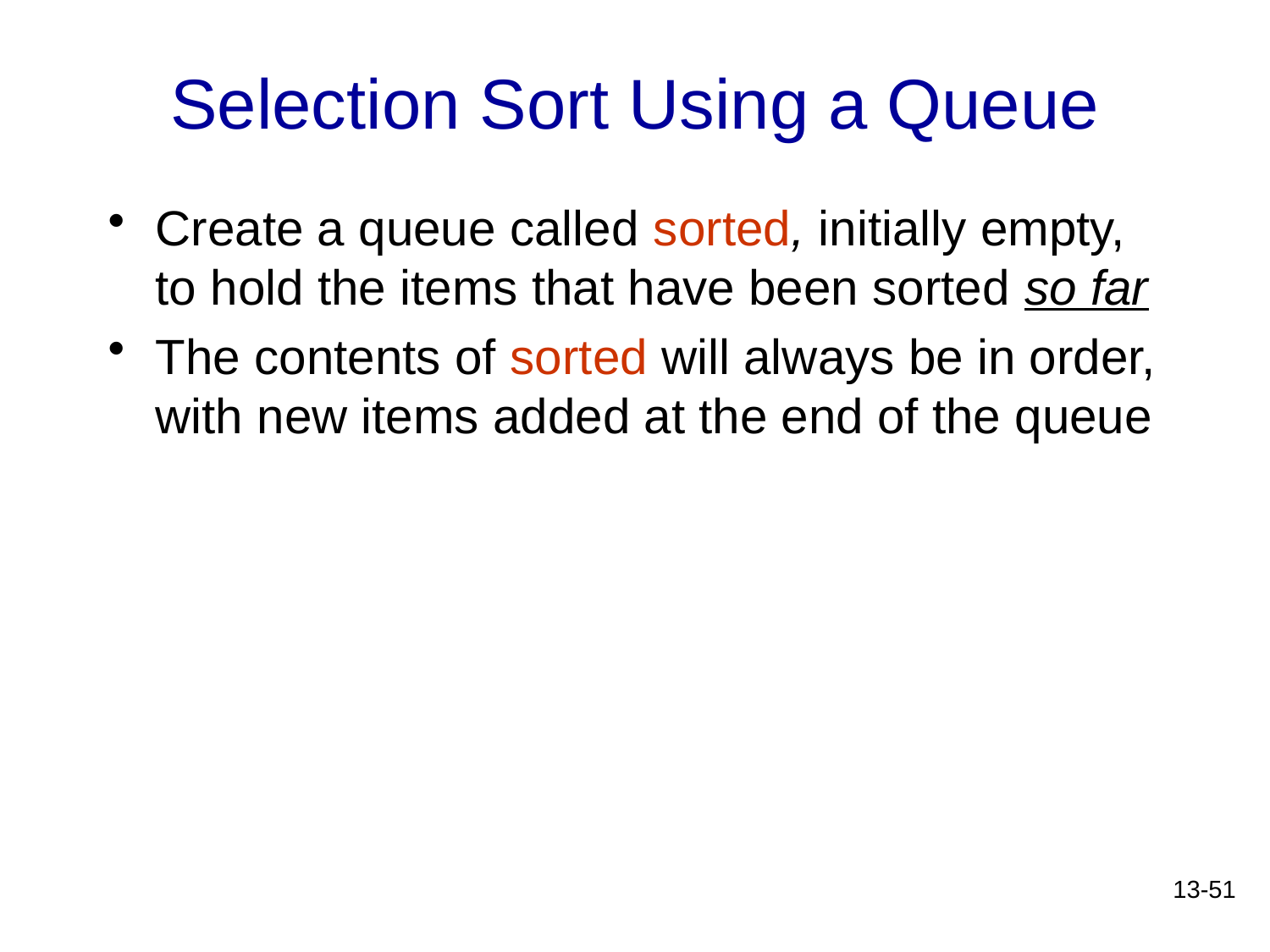

# Selection Sort Using a Queue
Create a queue called sorted, initially empty, to hold the items that have been sorted so far
The contents of sorted will always be in order, with new items added at the end of the queue
13-51